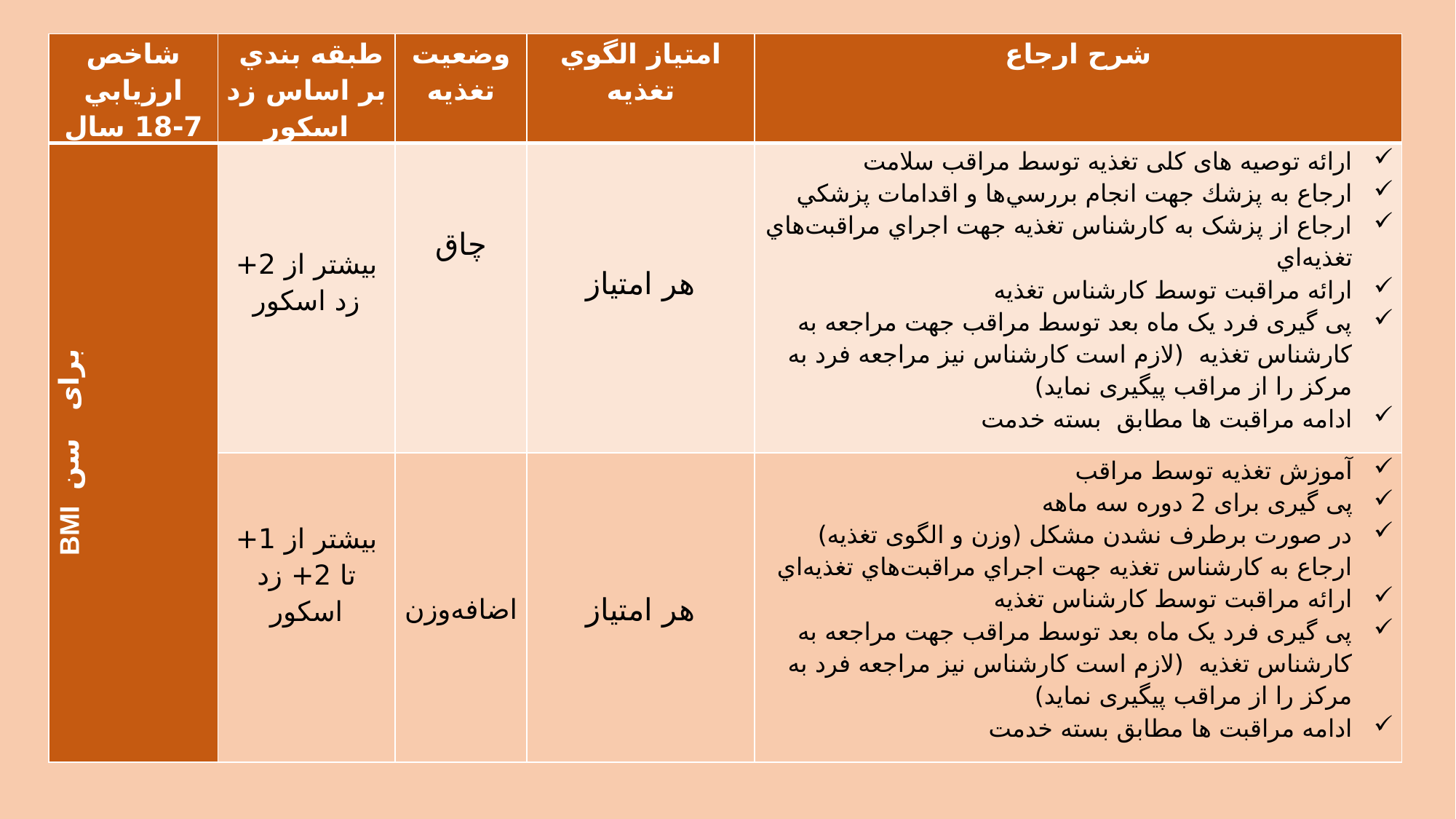

| شاخص ارزيابي 18-7 سال | طبقه بندي بر اساس زد اسكور | وضعيت تغذيه | امتياز الگوي تغذيه | شرح ارجاع |
| --- | --- | --- | --- | --- |
| BMI برای سن | بيشتر از 2+ زد اسکور | چاق | هر امتياز | ارائه توصیه های کلی تغذیه توسط مراقب سلامت ارجاع به پزشك جهت انجام بررسي‌ها و اقدامات پزشكي ارجاع از پزشک به كارشناس تغذيه جهت اجراي مراقبت‌هاي تغذيه‌اي ارائه مراقبت توسط کارشناس تغذیه پی گیری فرد یک ماه بعد توسط مراقب جهت مراجعه به کارشناس تغذیه (لازم است کارشناس نیز مراجعه فرد به مرکز را از مراقب پیگیری نماید) ادامه مراقبت ها مطابق بسته خدمت |
|  | بيشتر از 1+ تا 2+ زد اسکور | اضافه‌وزن | هر امتياز | آموزش تغذیه توسط مراقب پی گیری برای 2 دوره سه ماهه در صورت برطرف نشدن مشكل (وزن و الگوی تغذیه) ارجاع به كارشناس تغذيه جهت اجراي مراقبت‌هاي تغذيه‌اي ارائه مراقبت توسط کارشناس تغذیه پی گیری فرد یک ماه بعد توسط مراقب جهت مراجعه به کارشناس تغذیه (لازم است کارشناس نیز مراجعه فرد به مرکز را از مراقب پیگیری نماید) ادامه مراقبت ها مطابق بسته خدمت |